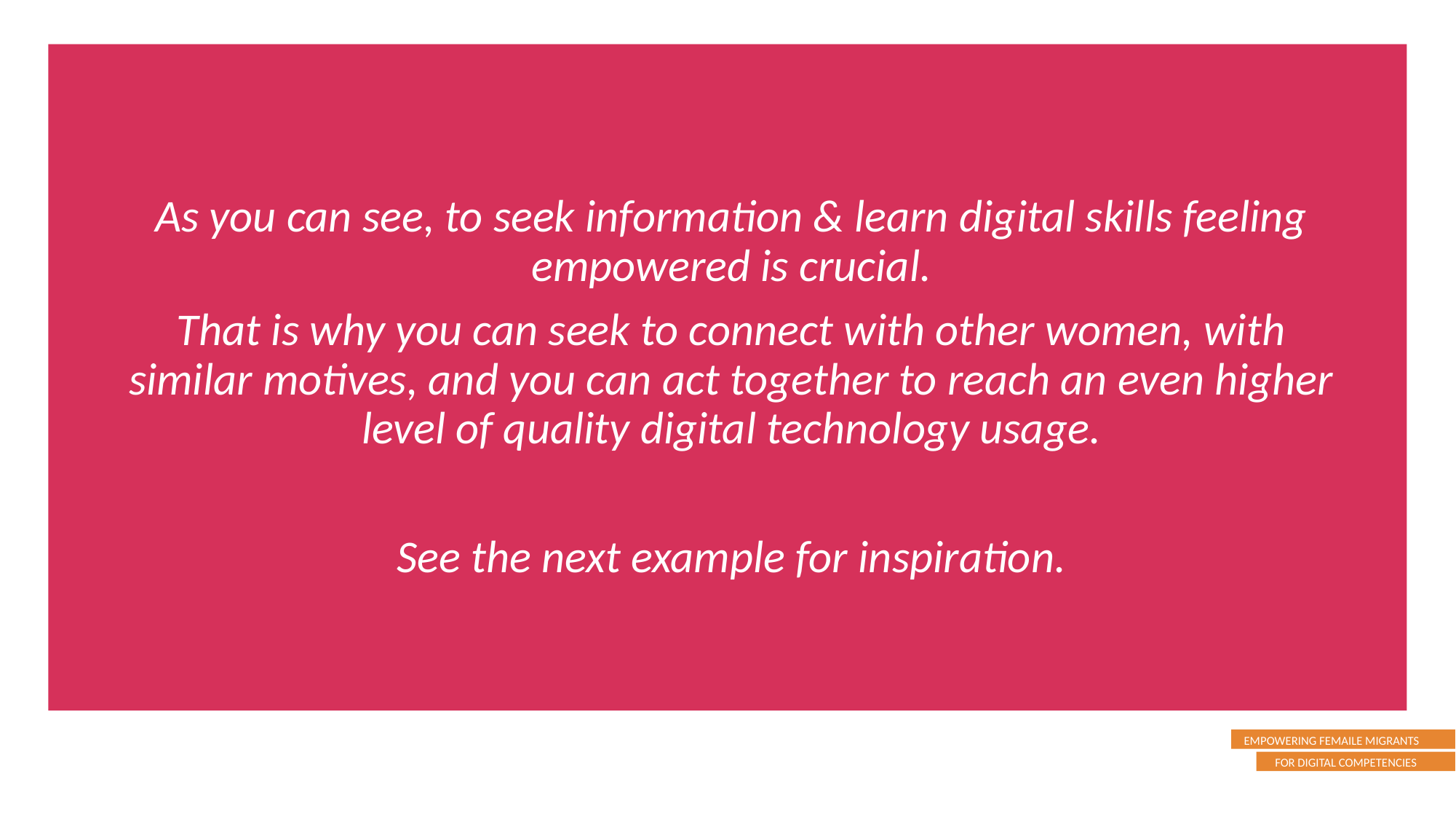

As you can see, to seek information & learn digital skills feeling empowered is crucial.
That is why you can seek to connect with other women, with similar motives, and you can act together to reach an even higher level of quality digital technology usage.

See the next example for inspiration.